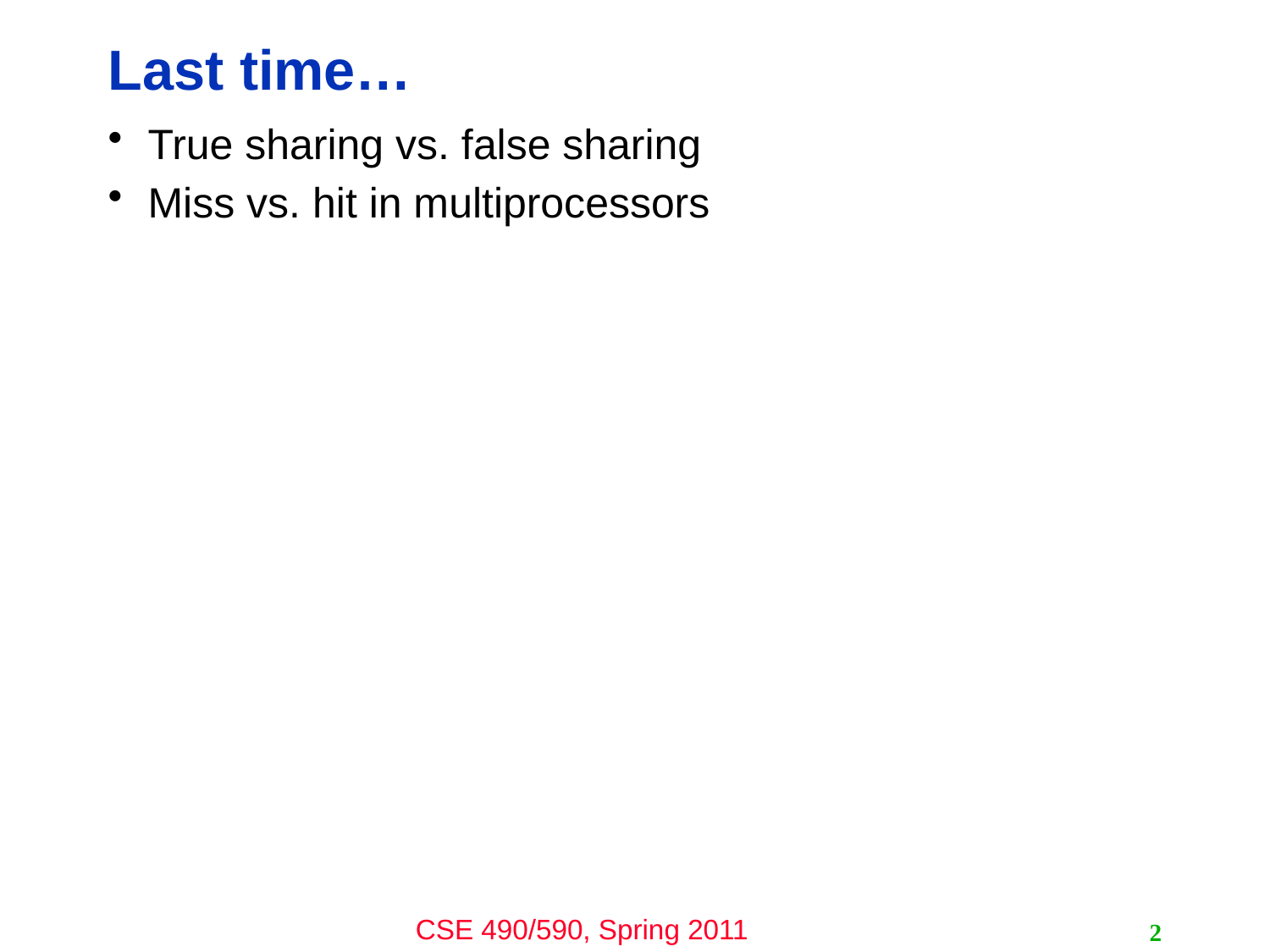

# Last time…
True sharing vs. false sharing
Miss vs. hit in multiprocessors

2